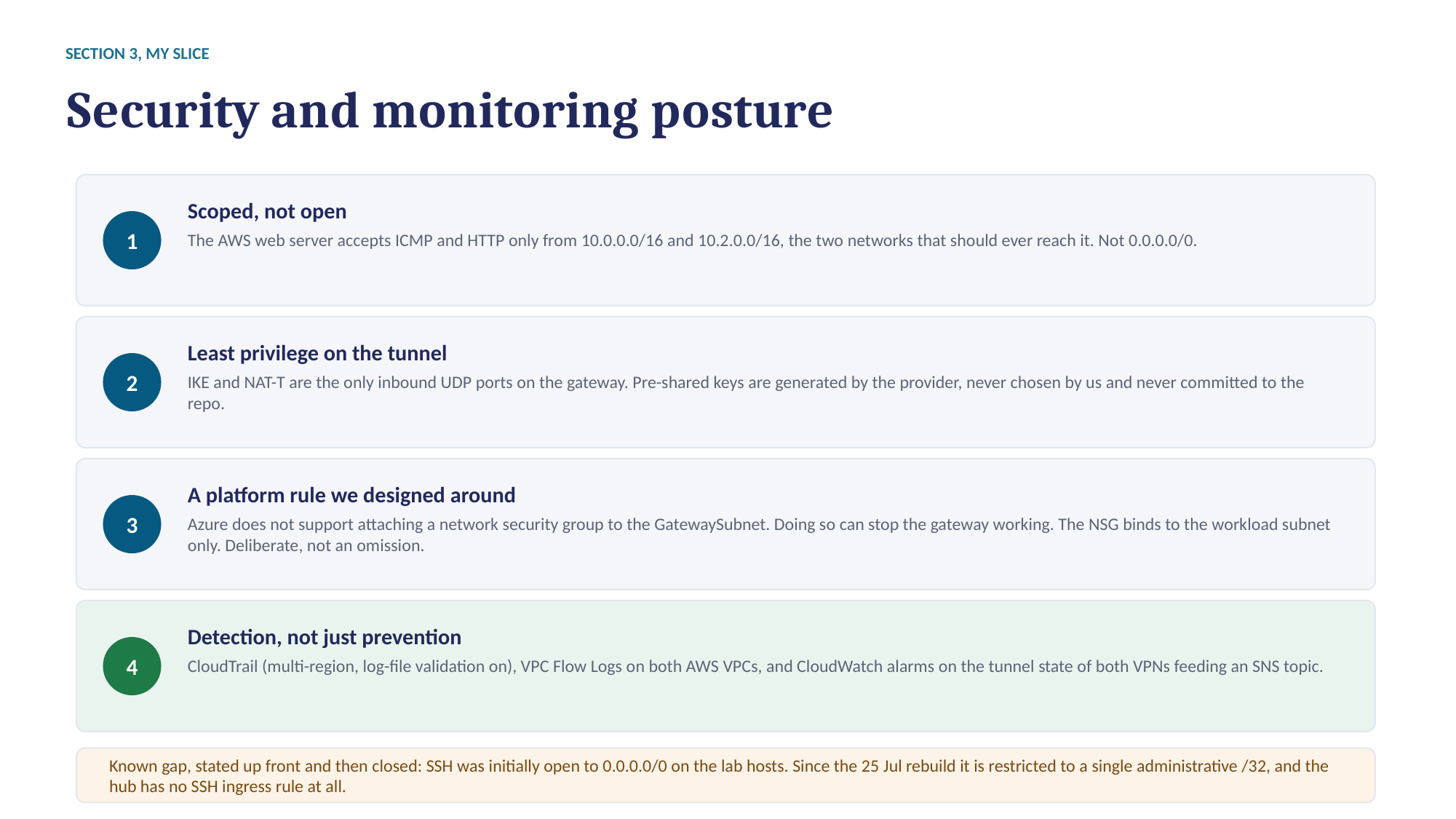

SECTION 3, MY SLICE
Security and monitoring posture

Scoped, not open

1
The AWS web server accepts ICMP and HTTP only from 10.0.0.0/16 and 10.2.0.0/16, the two networks that should ever reach it. Not 0.0.0.0/0.

Least privilege on the tunnel

2
IKE and NAT-T are the only inbound UDP ports on the gateway. Pre-shared keys are generated by the provider, never chosen by us and never committed to the repo.

A platform rule we designed around

3
Azure does not support attaching a network security group to the GatewaySubnet. Doing so can stop the gateway working. The NSG binds to the workload subnet only. Deliberate, not an omission.

Detection, not just prevention

4
CloudTrail (multi-region, log-file validation on), VPC Flow Logs on both AWS VPCs, and CloudWatch alarms on the tunnel state of both VPNs feeding an SNS topic.

Known gap, stated up front and then closed: SSH was initially open to 0.0.0.0/0 on the lab hosts. Since the 25 Jul rebuild it is restricted to a single administrative /32, and the hub has no SSH ingress rule at all.